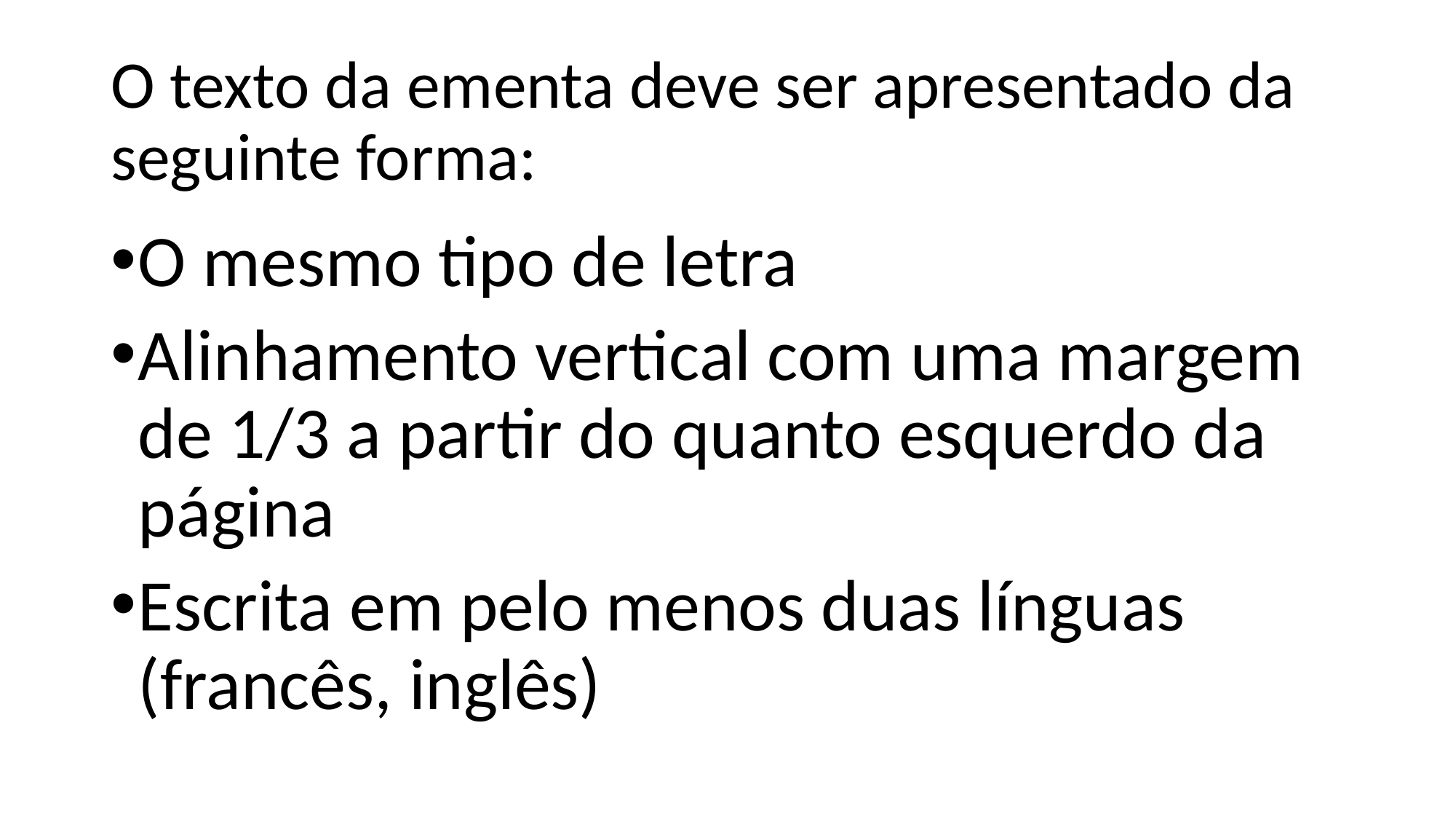

# O texto da ementa deve ser apresentado da seguinte forma:
O mesmo tipo de letra
Alinhamento vertical com uma margem de 1/3 a partir do quanto esquerdo da página
Escrita em pelo menos duas línguas (francês, inglês)